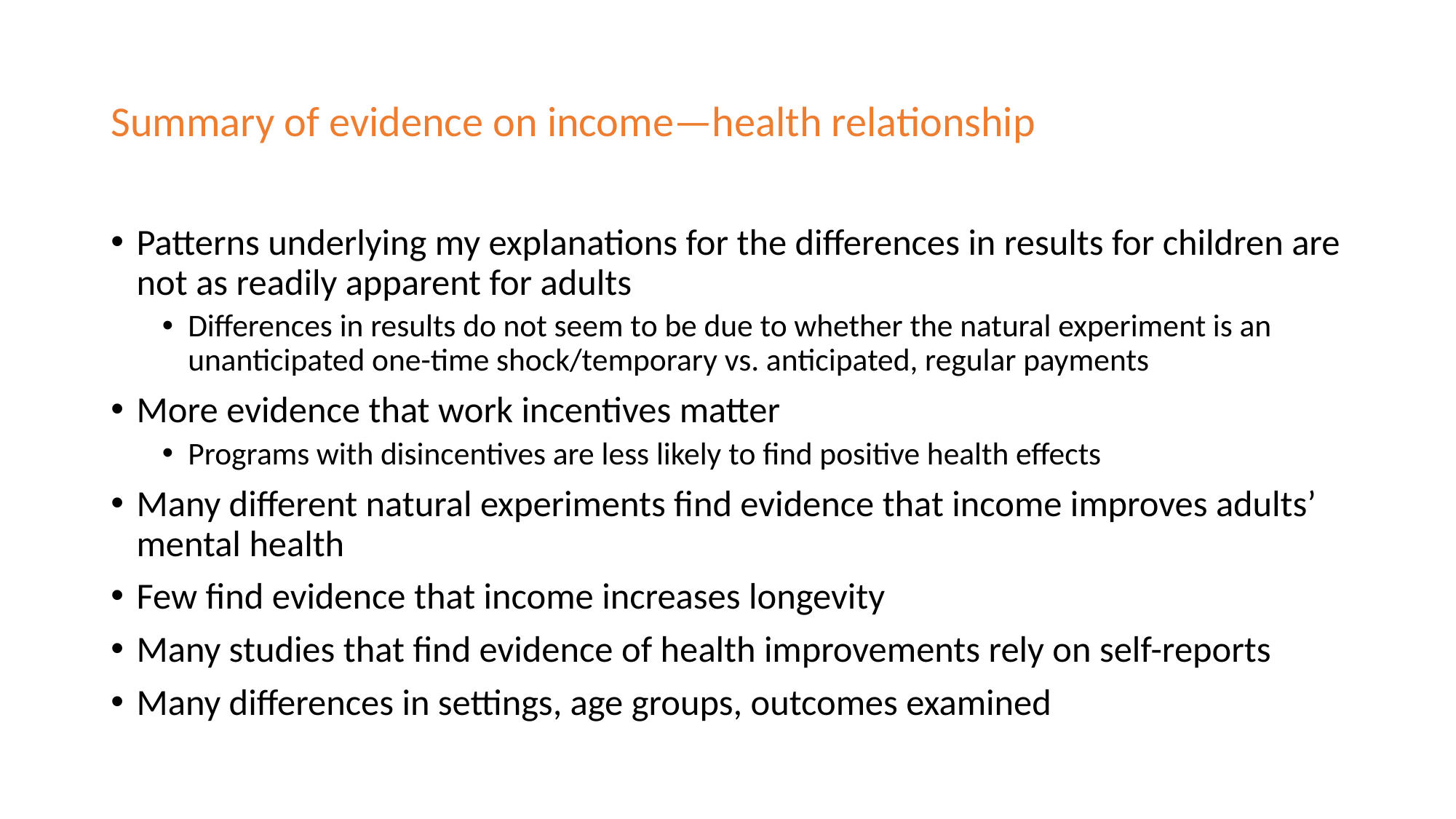

# Summary of evidence on income—health relationship
Patterns underlying my explanations for the differences in results for children are not as readily apparent for adults
Differences in results do not seem to be due to whether the natural experiment is an unanticipated one-time shock/temporary vs. anticipated, regular payments
More evidence that work incentives matter
Programs with disincentives are less likely to find positive health effects
Many different natural experiments find evidence that income improves adults’ mental health
Few find evidence that income increases longevity
Many studies that find evidence of health improvements rely on self-reports
Many differences in settings, age groups, outcomes examined